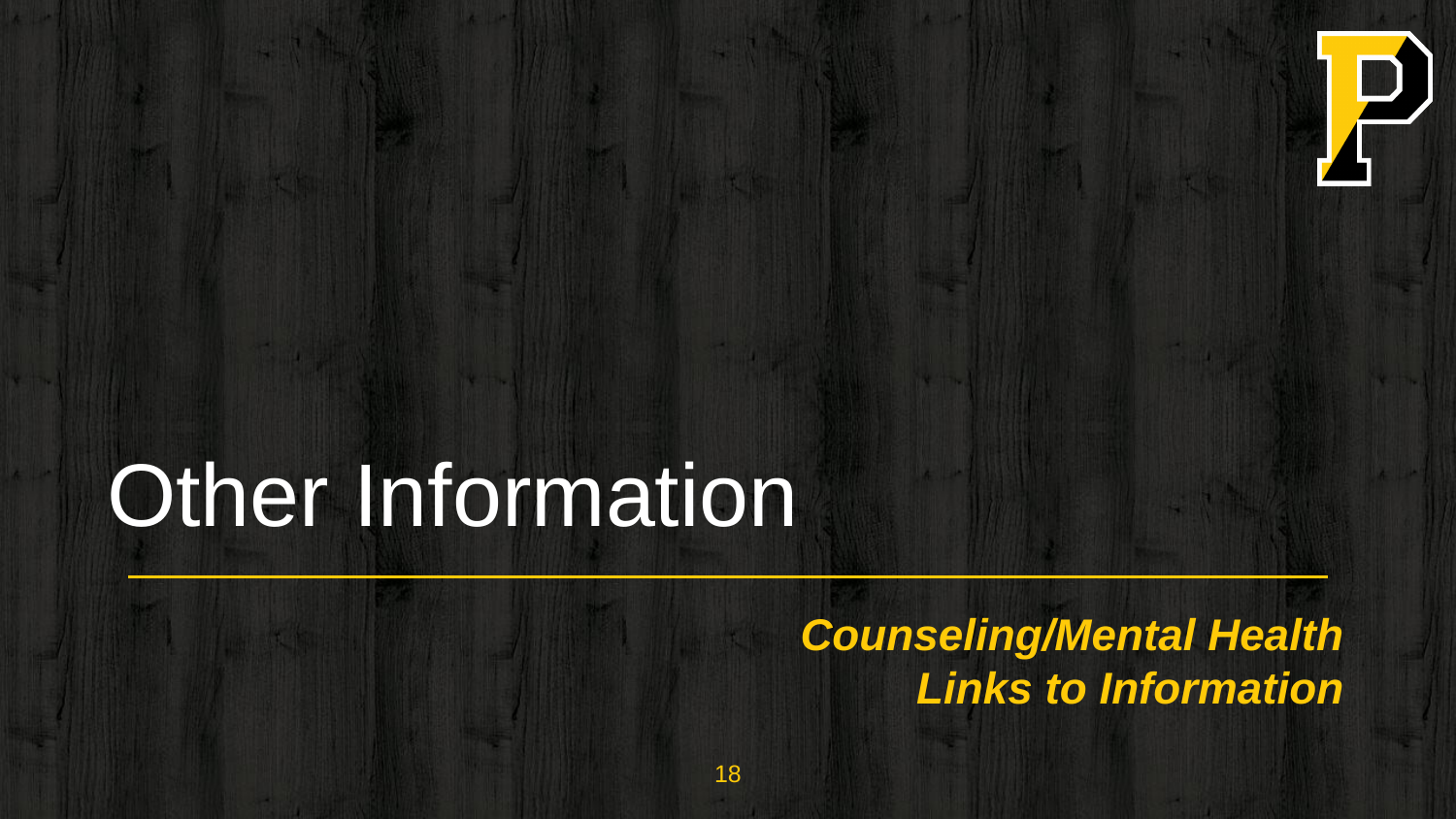

# Other Information
Counseling/Mental Health
Links to Information

18